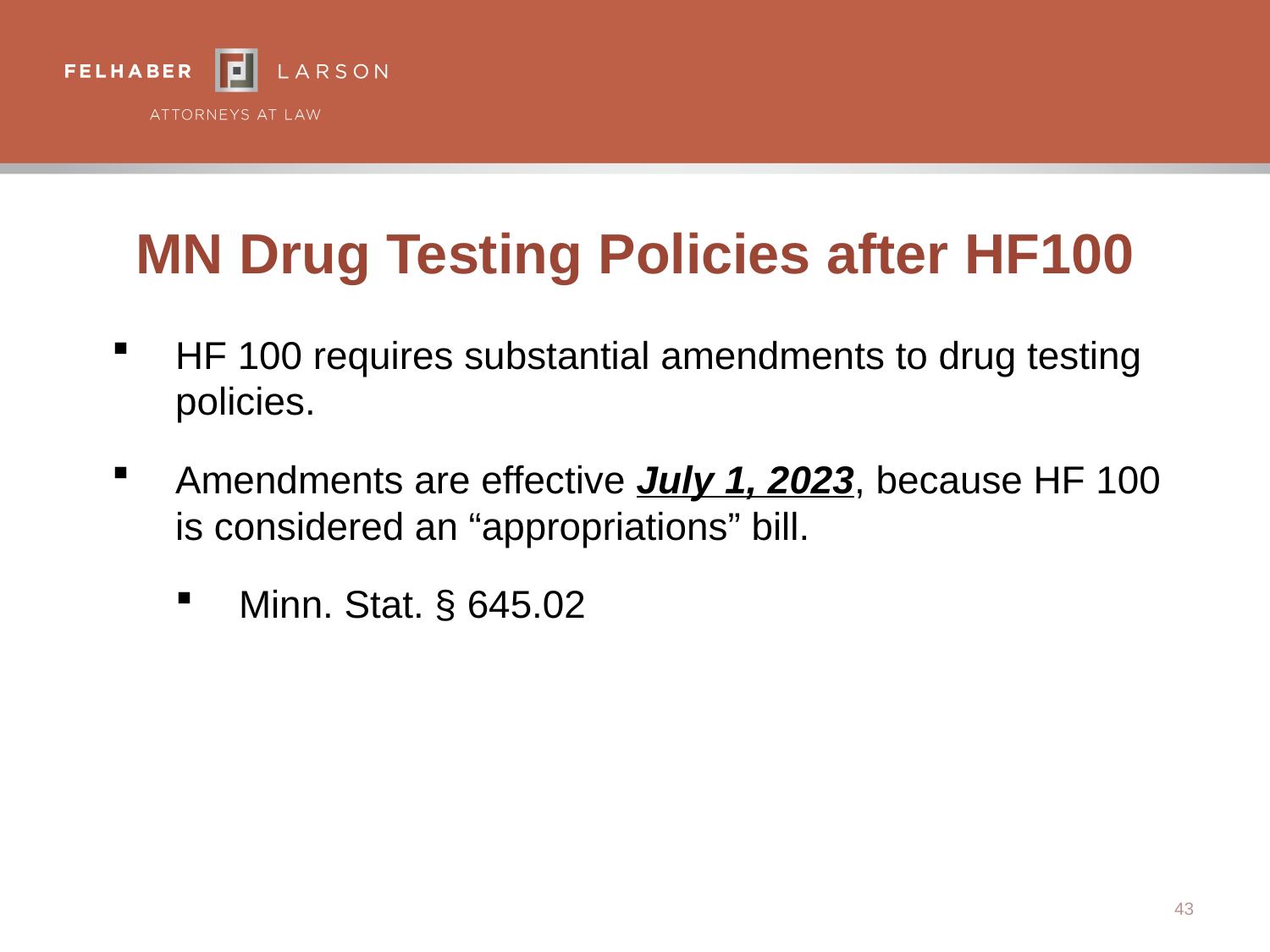

# MN Drug Testing Policies after HF100
HF 100 requires substantial amendments to drug testing policies.
Amendments are effective July 1, 2023, because HF 100 is considered an “appropriations” bill.
Minn. Stat. § 645.02

43